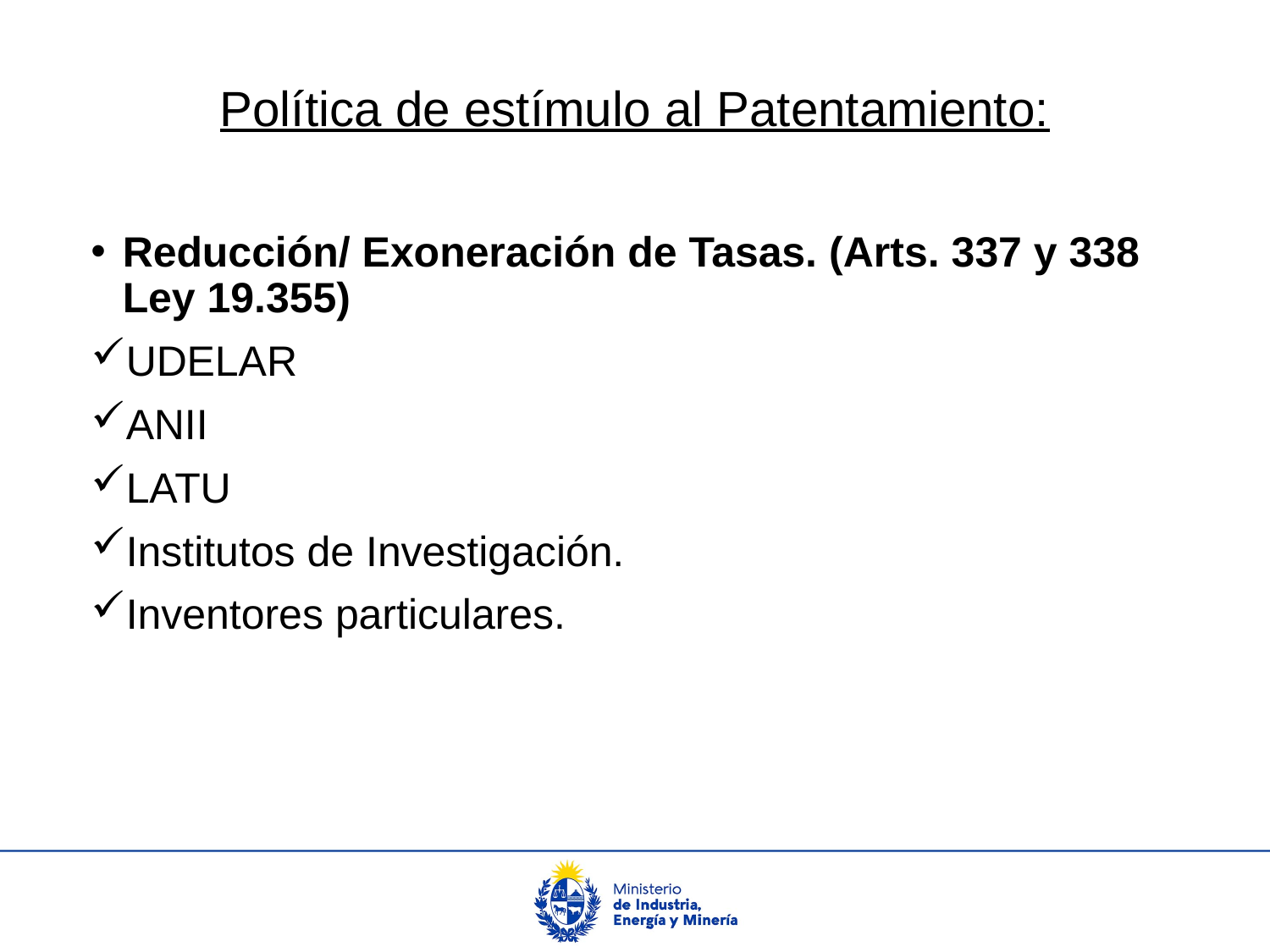

# Política de estímulo al Patentamiento:
Reducción/ Exoneración de Tasas. (Arts. 337 y 338 Ley 19.355)
UDELAR
ANII
LATU
Institutos de Investigación.
Inventores particulares.